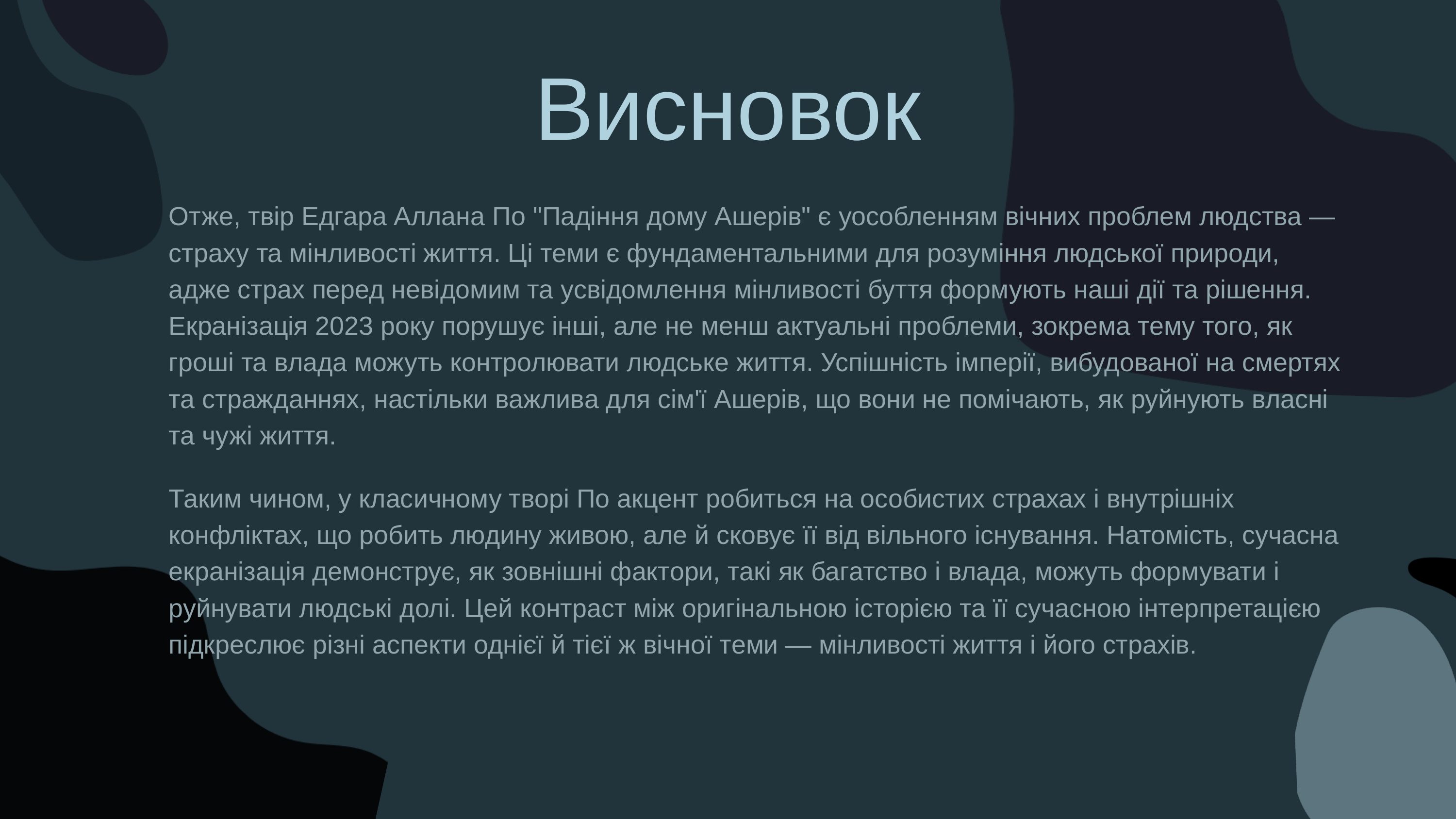

Висновок
Отже, твір Едгара Аллана По "Падіння дому Ашерів" є уособленням вічних проблем людства — страху та мінливості життя. Ці теми є фундаментальними для розуміння людської природи, адже страх перед невідомим та усвідомлення мінливості буття формують наші дії та рішення. Екранізація 2023 року порушує інші, але не менш актуальні проблеми, зокрема тему того, як гроші та влада можуть контролювати людське життя. Успішність імперії, вибудованої на смертях та стражданнях, настільки важлива для сім'ї Ашерів, що вони не помічають, як руйнують власні та чужі життя.

Таким чином, у класичному творі По акцент робиться на особистих страхах і внутрішніх конфліктах, що робить людину живою, але й сковує її від вільного існування. Натомість, сучасна екранізація демонструє, як зовнішні фактори, такі як багатство і влада, можуть формувати і руйнувати людські долі. Цей контраст між оригінальною історією та її сучасною інтерпретацією підкреслює різні аспекти однієї й тієї ж вічної теми — мінливості життя і його страхів.